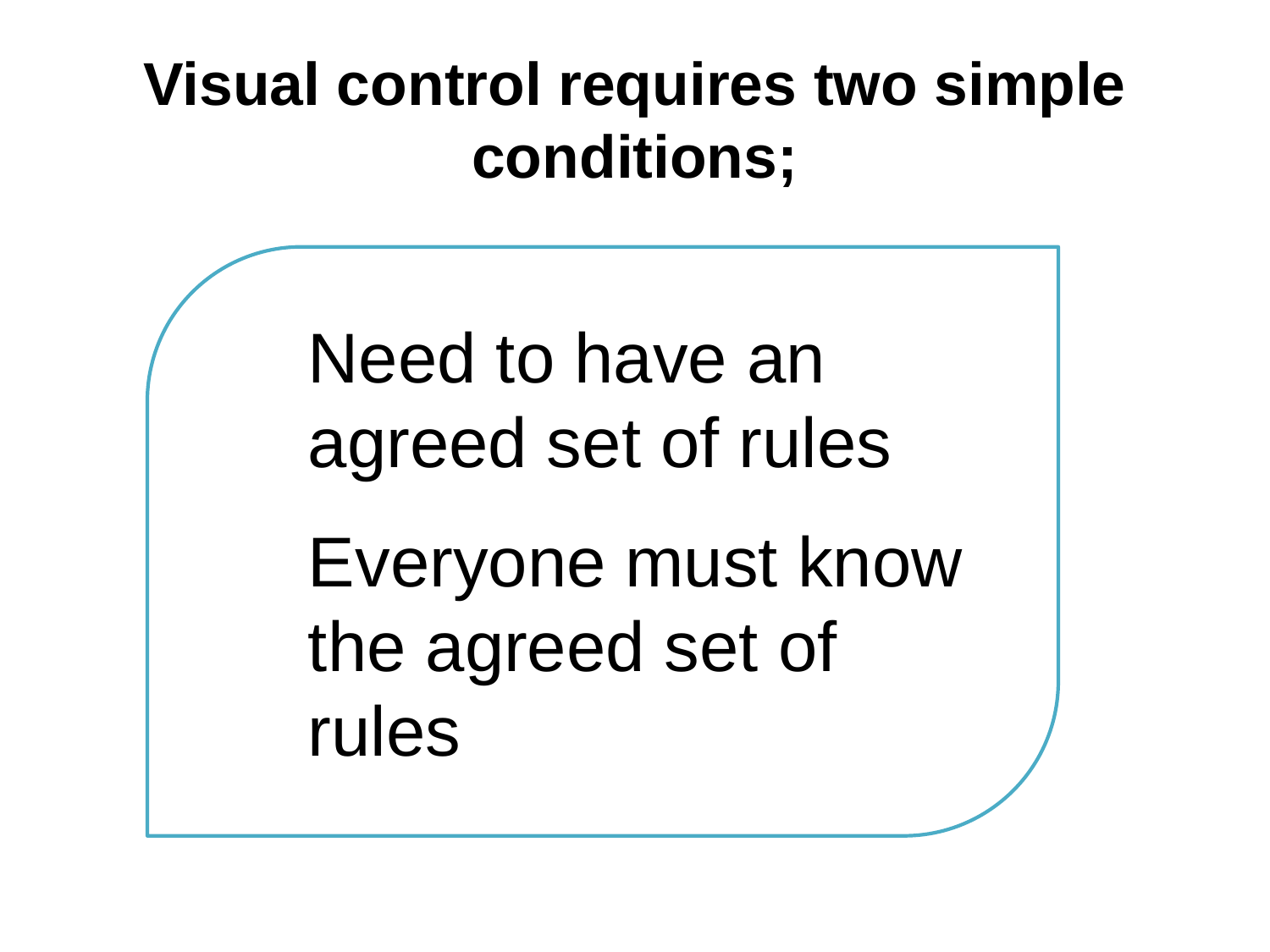

# Visual control requires two simple conditions;
Need to have an agreed set of rules
Everyone must know the agreed set of rules